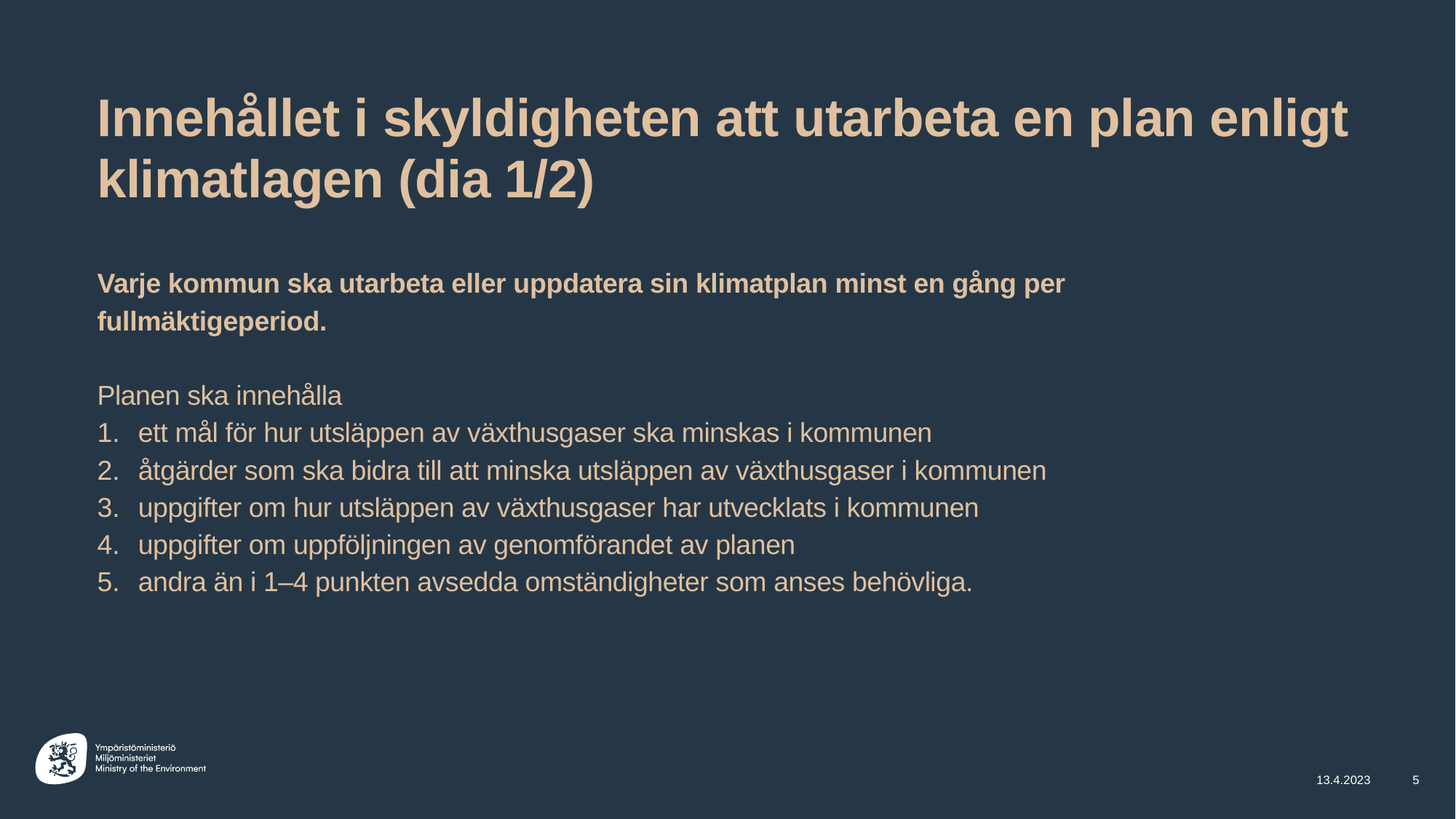

# Innehållet i skyldigheten att utarbeta en plan enligt klimatlagen (dia 1/2)
Varje kommun ska utarbeta eller uppdatera sin klimatplan minst en gång per fullmäktigeperiod.

Planen ska innehålla
ett mål för hur utsläppen av växthusgaser ska minskas i kommunen
åtgärder som ska bidra till att minska utsläppen av växthusgaser i kommunen
uppgifter om hur utsläppen av växthusgaser har utvecklats i kommunen
uppgifter om uppföljningen av genomförandet av planen
andra än i 1–4 punkten avsedda omständigheter som anses behövliga.
13.4.2023
5